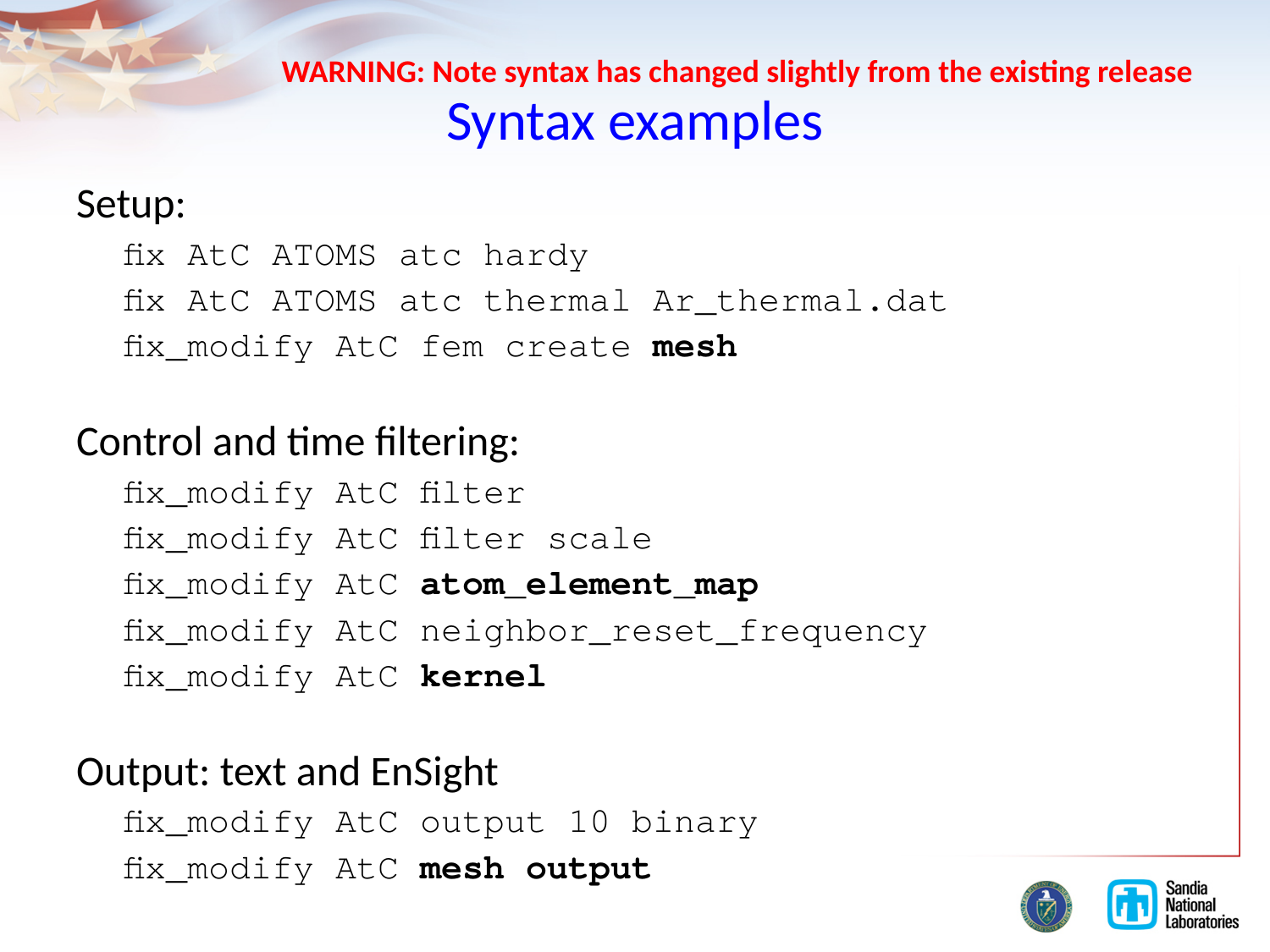

# Syntax examples
WARNING: Note syntax has changed slightly from the existing release
Setup:
	fix AtC ATOMS atc hardy
	fix AtC ATOMS atc thermal Ar_thermal.dat
	fix_modify AtC fem create mesh

Control and time filtering:
	fix_modify AtC filter
	fix_modify AtC filter scale
	fix_modify AtC atom_element_map
	fix_modify AtC neighbor_reset_frequency
	fix_modify AtC kernel

Output: text and EnSight
	fix_modify AtC output 10 binary
	fix_modify AtC mesh output